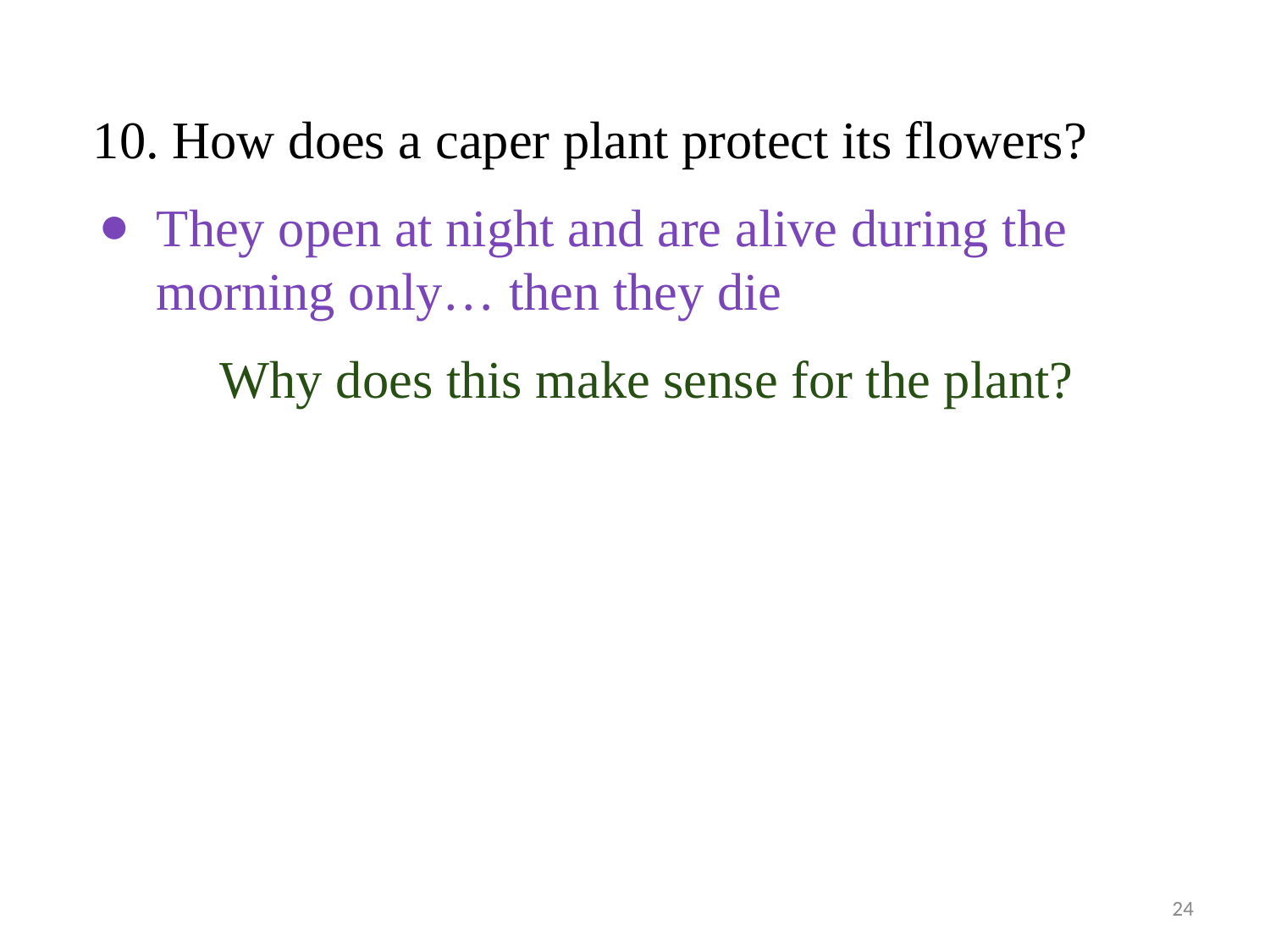

10. How does a caper plant protect its flowers?
They open at night and are alive during the morning only… then they die
	Why does this make sense for the plant?
24